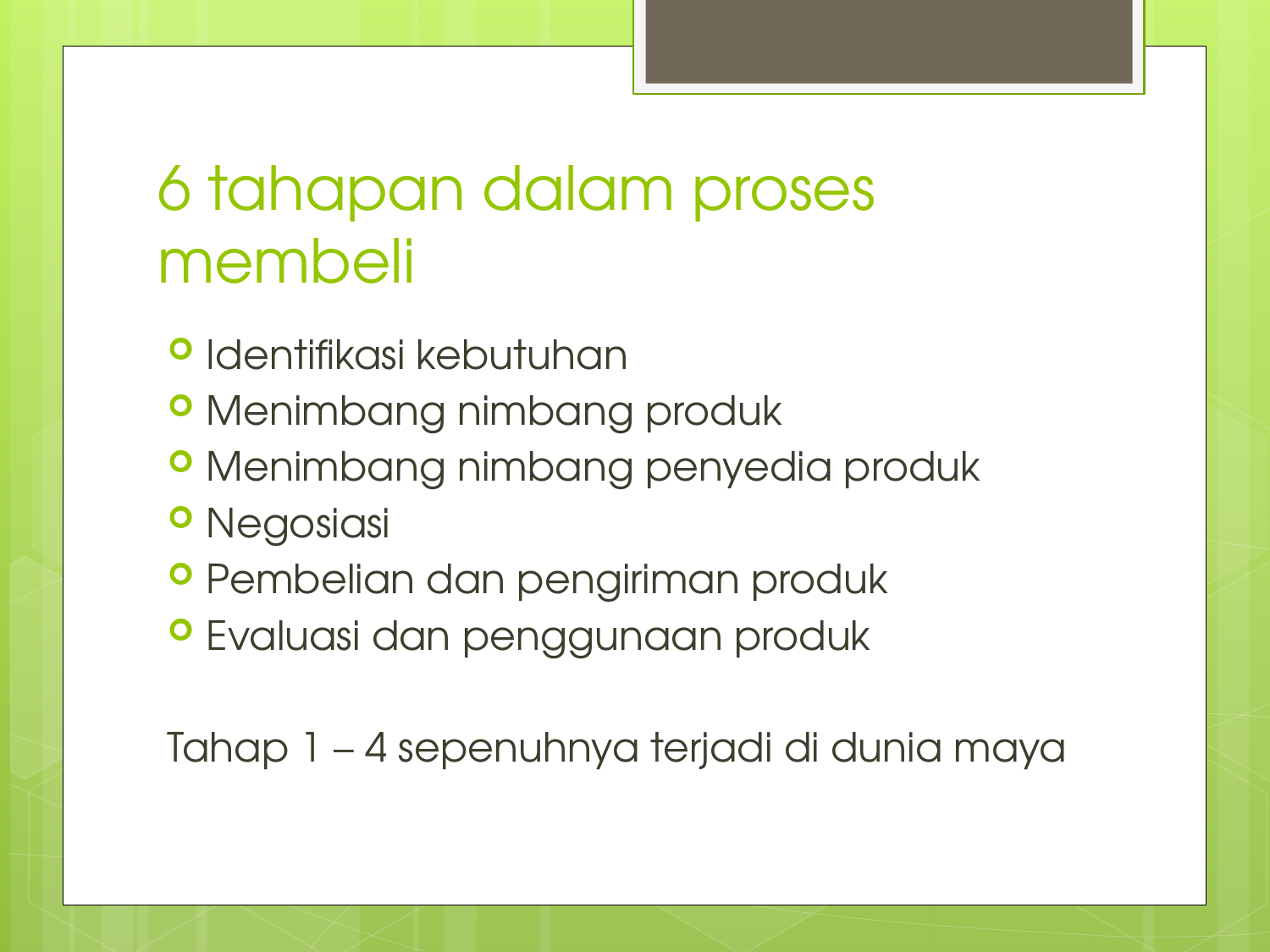

# 6 tahapan dalam proses membeli
Identifikasi kebutuhan
Menimbang nimbang produk
Menimbang nimbang penyedia produk
Negosiasi
Pembelian dan pengiriman produk
Evaluasi dan penggunaan produk

Tahap 1 – 4 sepenuhnya terjadi di dunia maya